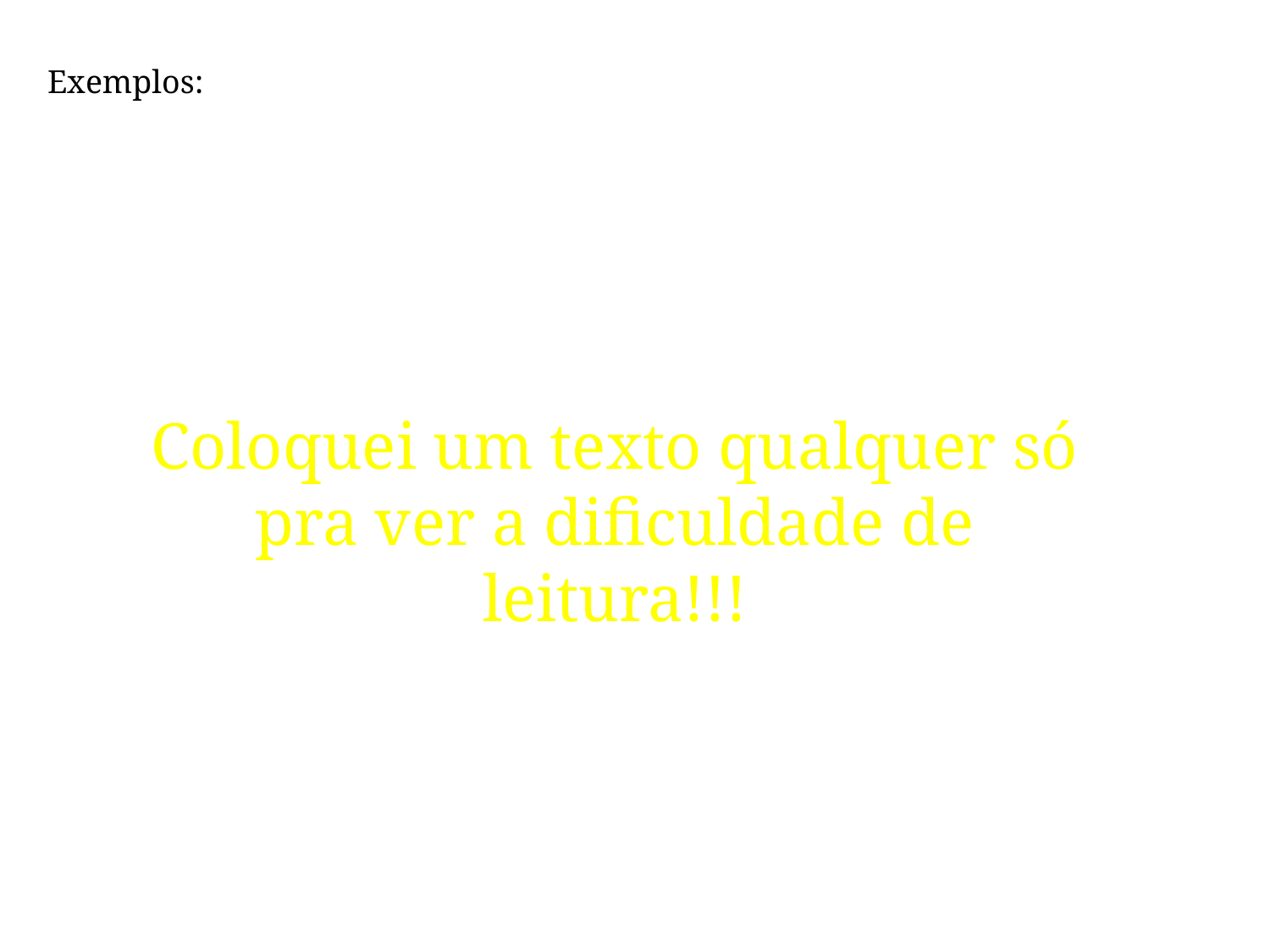

Exemplos:
#

Coloquei um texto qualquer só pra ver a dificuldade de leitura!!!